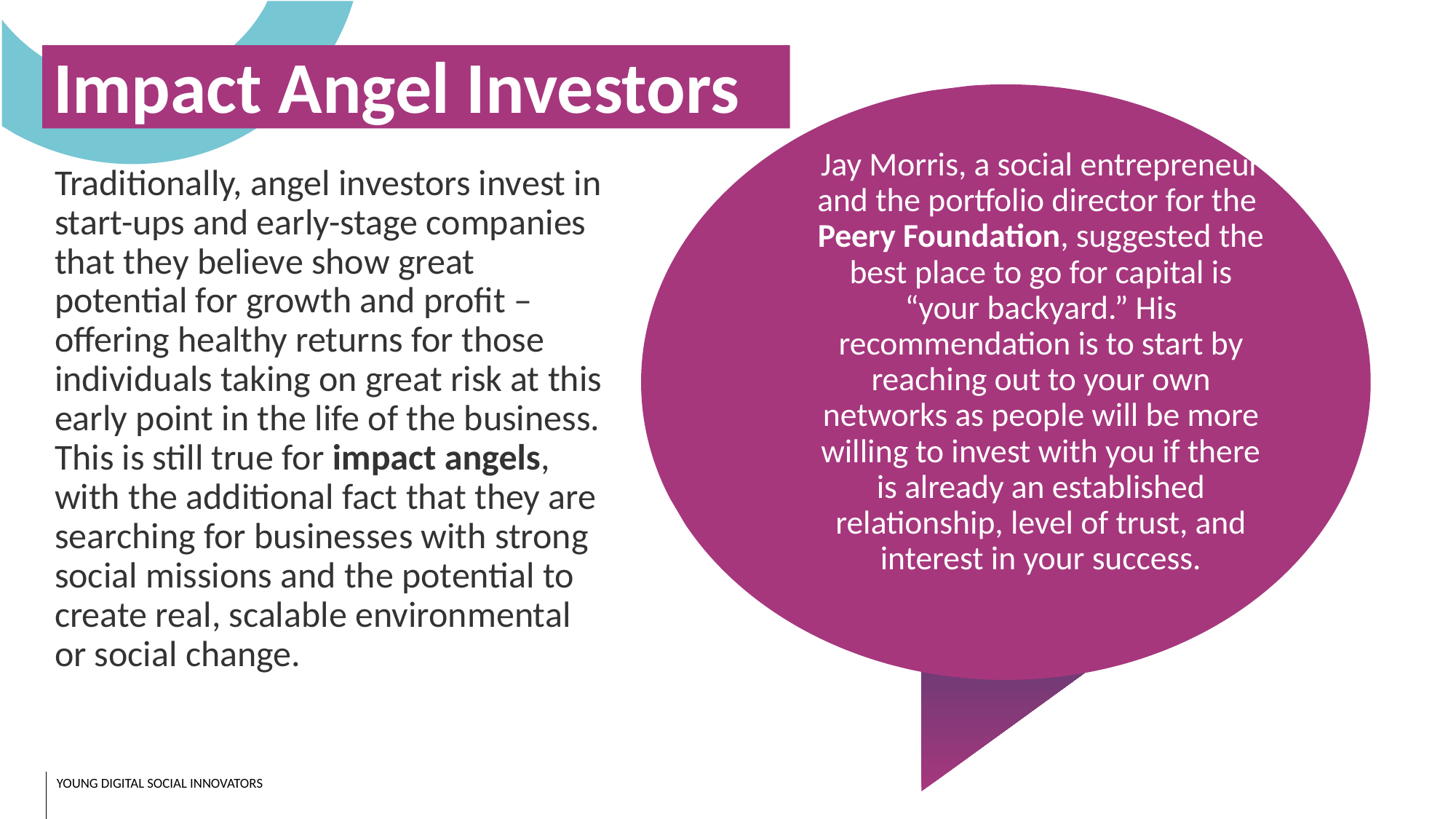

Impact Angel Investors

Jay Morris, a social entrepreneur and the portfolio director for the Peery Foundation, suggested the best place to go for capital is “your backyard.” His recommendation is to start by reaching out to your own networks as people will be more willing to invest with you if there is already an established relationship, level of trust, and interest in your success.
Traditionally, angel investors invest in start-ups and early-stage companies that they believe show great potential for growth and profit – offering healthy returns for those individuals taking on great risk at this early point in the life of the business. This is still true for impact angels, with the additional fact that they are searching for businesses with strong social missions and the potential to create real, scalable environmental or social change.